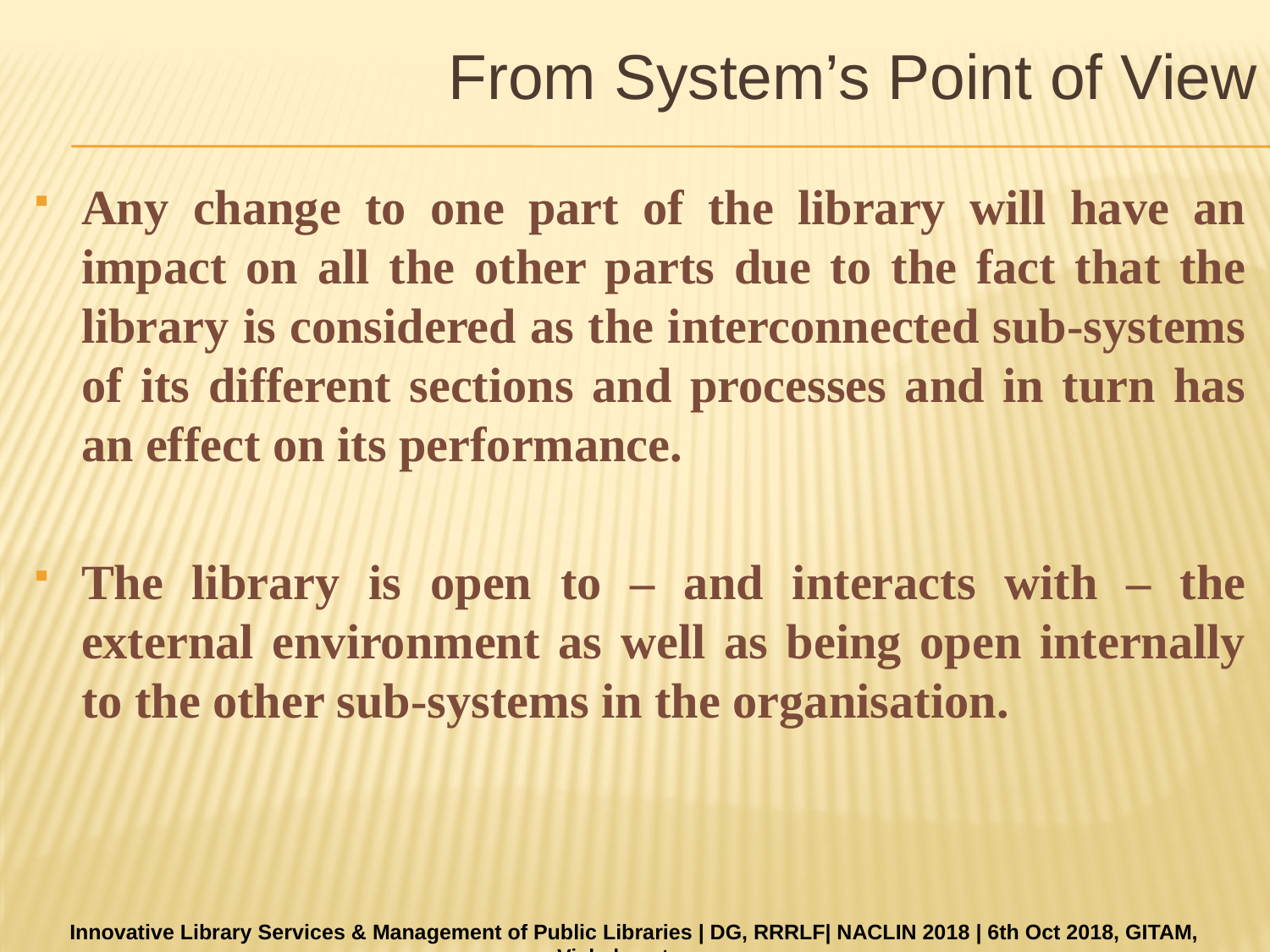

# From System’s Point of View
Any change to one part of the library will have an impact on all the other parts due to the fact that the library is considered as the interconnected sub-systems of its different sections and processes and in turn has an effect on its performance.

The library is open to – and interacts with – the external environment as well as being open internally to the other sub-systems in the organisation.
Innovative Library Services & Management of Public Libraries | DG, RRRLF| NACLIN 2018 | 6th Oct 2018, GITAM, Vishakapatnam